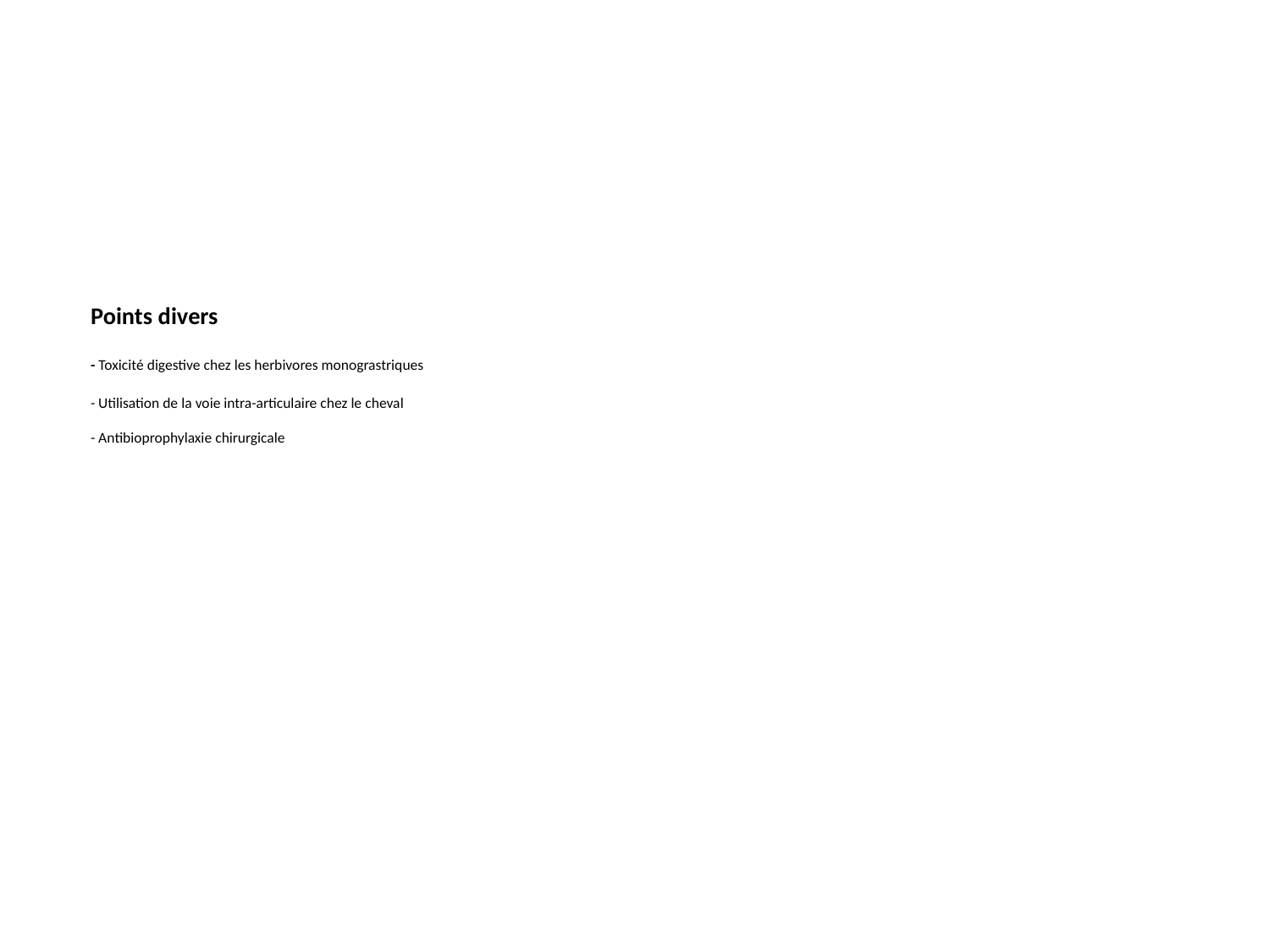

# Points divers - Toxicité digestive chez les herbivores monograstriques - Utilisation de la voie intra-articulaire chez le cheval - Antibioprophylaxie chirurgicale